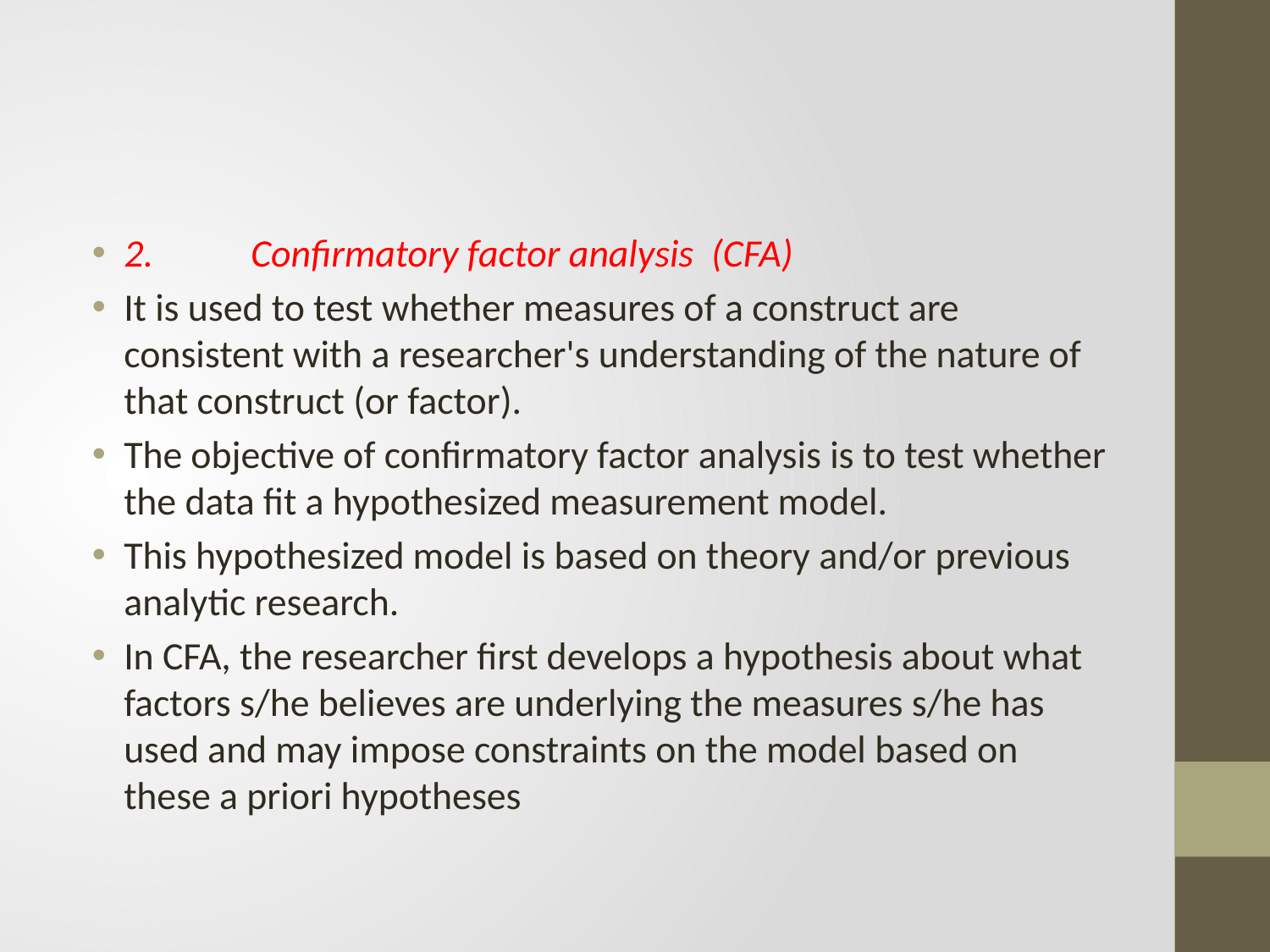

#
2.	Confirmatory factor analysis  (CFA)
It is used to test whether measures of a construct are consistent with a researcher's understanding of the nature of that construct (or factor).
The objective of confirmatory factor analysis is to test whether the data fit a hypothesized measurement model.
This hypothesized model is based on theory and/or previous analytic research.
In CFA, the researcher first develops a hypothesis about what factors s/he believes are underlying the measures s/he has used and may impose constraints on the model based on these a priori hypotheses